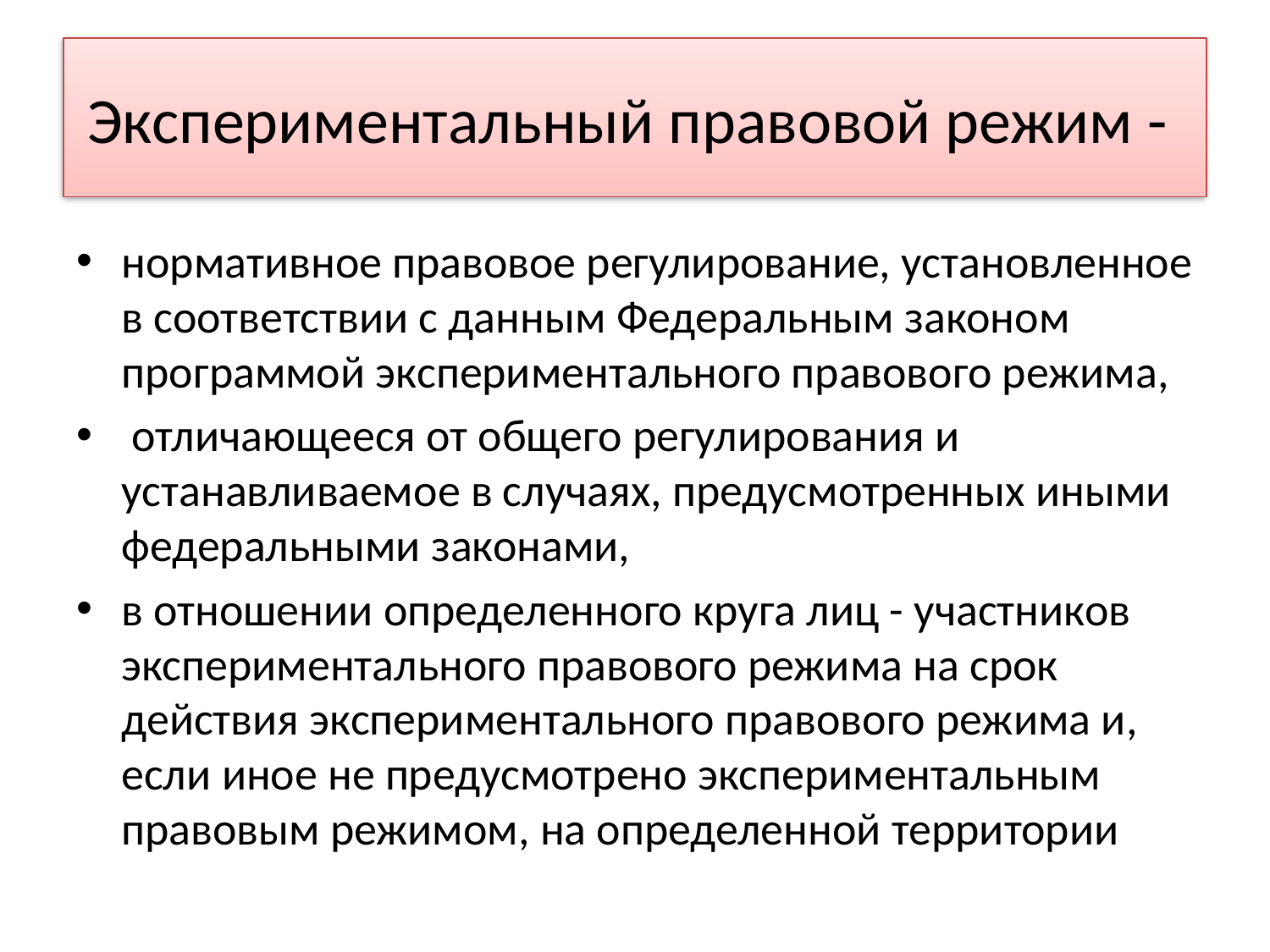

# Экспериментальный правовой режим -
нормативное правовое регулирование, установленное в соответствии с данным Федеральным законом программой экспериментального правового режима,
 отличающееся от общего регулирования и устанавливаемое в случаях, предусмотренных иными федеральными законами,
в отношении определенного круга лиц - участников экспериментального правового режима на срок действия экспериментального правового режима и, если иное не предусмотрено экспериментальным правовым режимом, на определенной территории